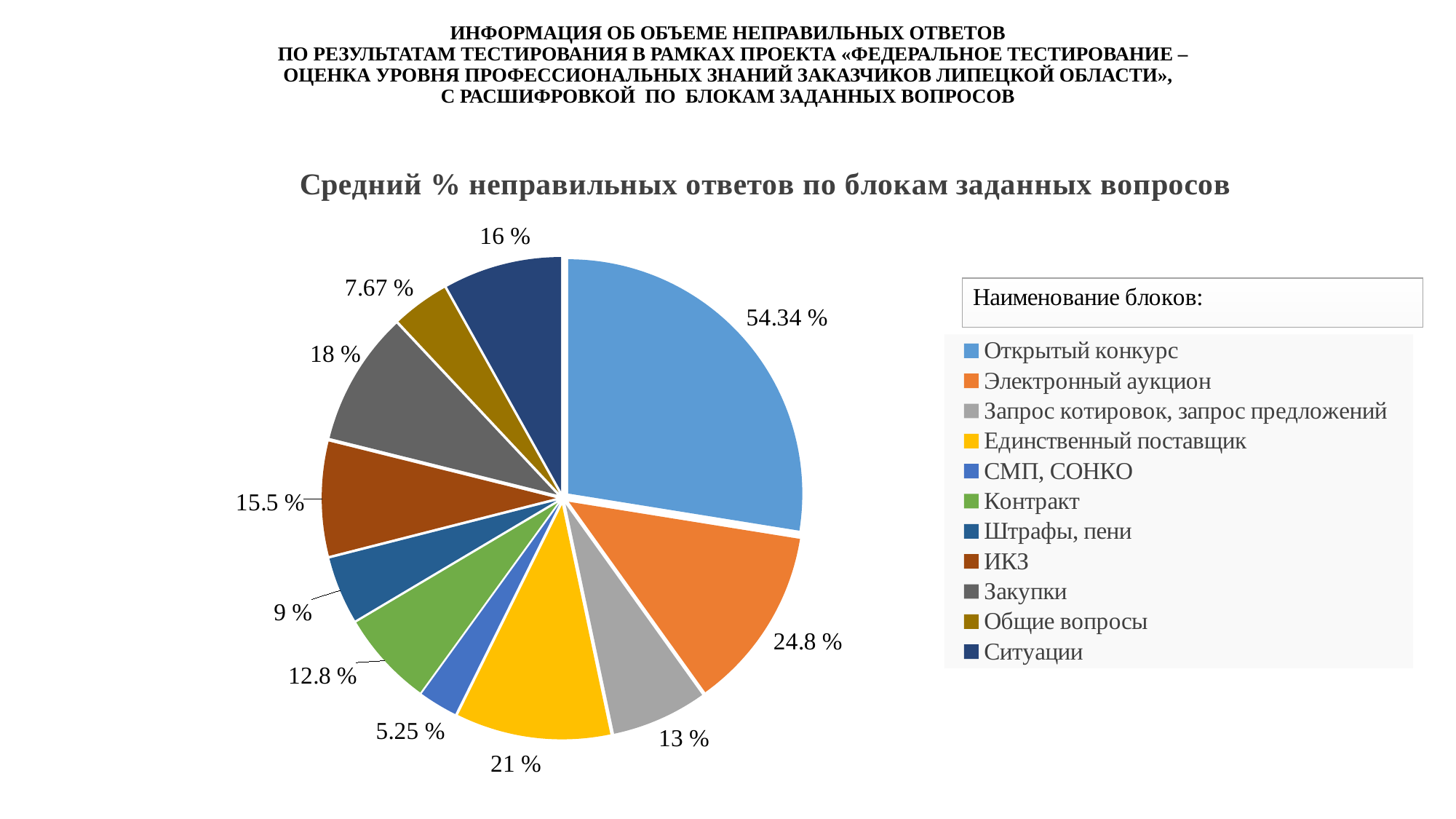

# ИНФОРМАЦИЯ ОБ ОБЪЕМЕ НЕПРАВИЛЬНЫХ ОТВЕТОВ ПО РЕЗУЛЬТАТАМ ТЕСТИРОВАНИЯ В РАМКАХ ПРОЕКТА «ФЕДЕРАЛЬНОЕ ТЕСТИРОВАНИЕ – ОЦЕНКА УРОВНЯ ПРОФЕССИОНАЛЬНЫХ ЗНАНИЙ ЗАКАЗЧИКОВ ЛИПЕЦКОЙ ОБЛАСТИ», С РАСШИФРОВКОЙ  ПО  БЛОКАМ ЗАДАННЫХ ВОПРОСОВ

### Chart: Средний % неправильных ответов по блокам заданных вопросов

| Category | Средний % неправильных ответов по блокам |
|---|---|
| Открытый конкурс | 54.34 |
| Электронный аукцион | 24.8 |
| Запрос котировок, запрос предложений  | 13.0 |
| Единственный поставщик | 21.0 |
| СМП, СОНКО | 5.25 |
| Контракт | 12.8 |
| Штрафы, пени | 9.0 |
| ИКЗ | 15.5 |
| Закупки | 18.0 |
| Общие вопросы | 7.67 |
| Ситуации | 16.0 |